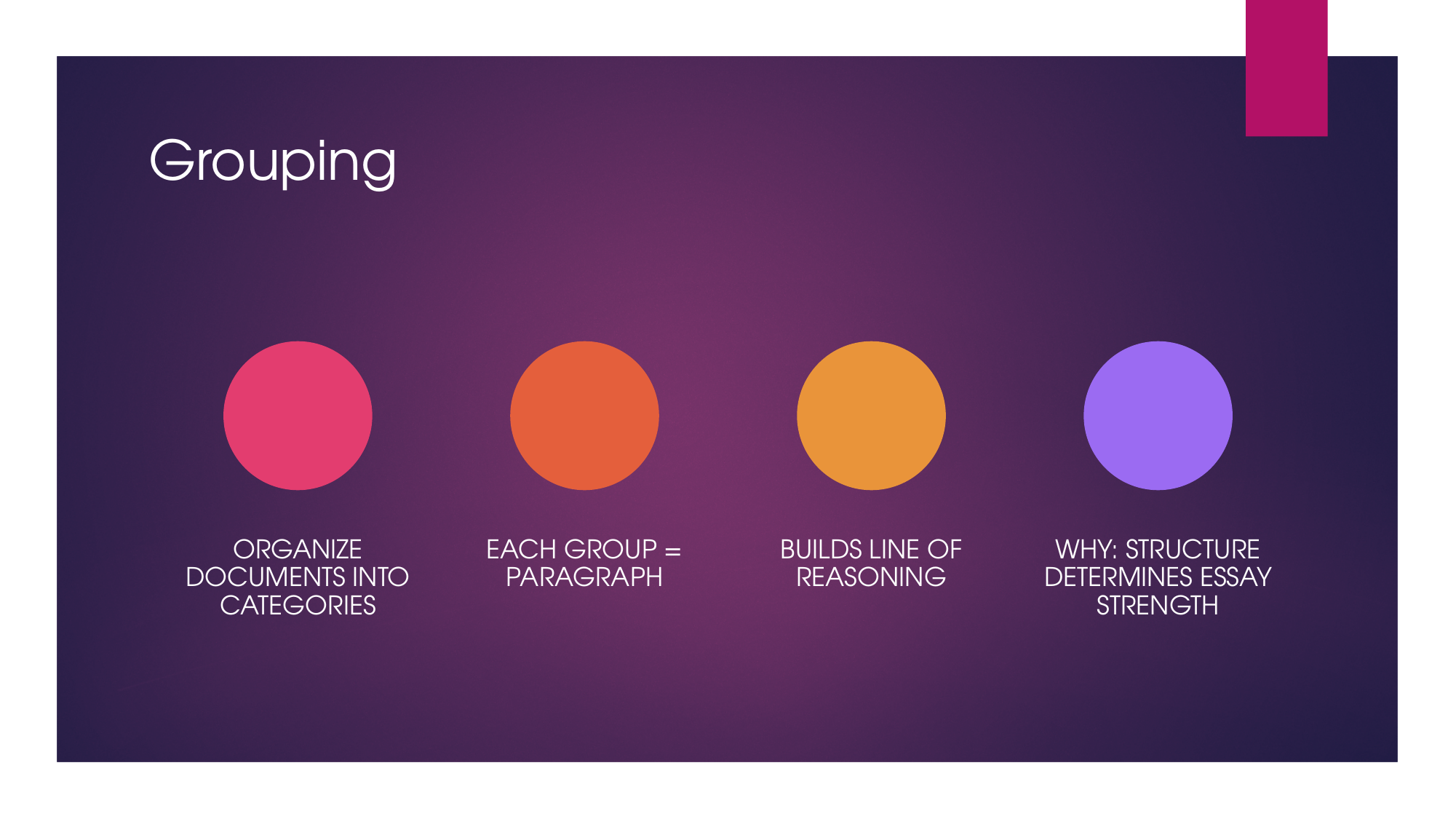

# Grouping
Organize documents into categories
Each group = paragraph
Builds line of reasoning
Why: structure determines essay strength